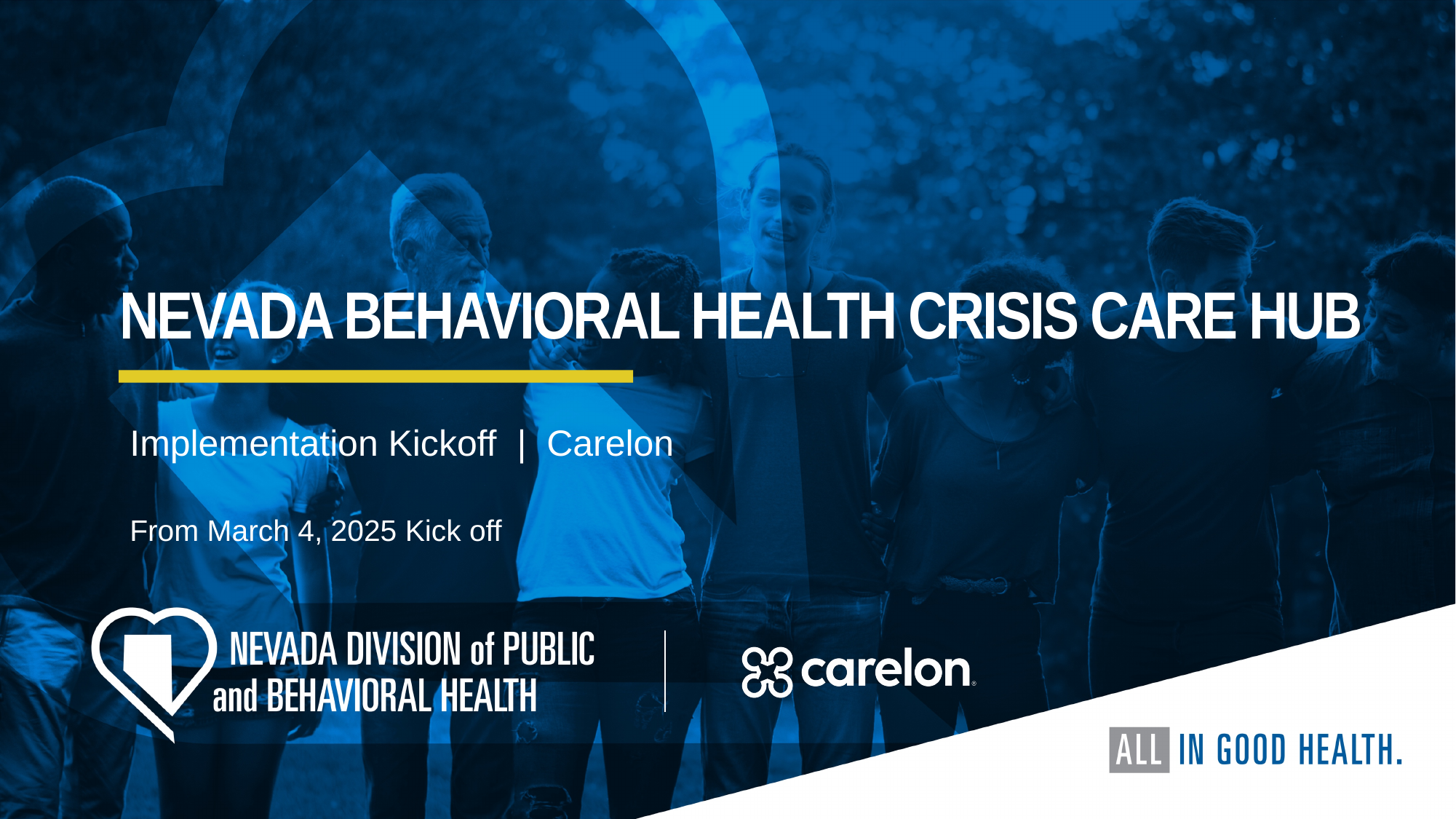

# NEVADA BEHAVIORAL HEALTH CRISIS CARE HUB
Implementation Kickoff  |  Carelon
From March 4, 2025 Kick off